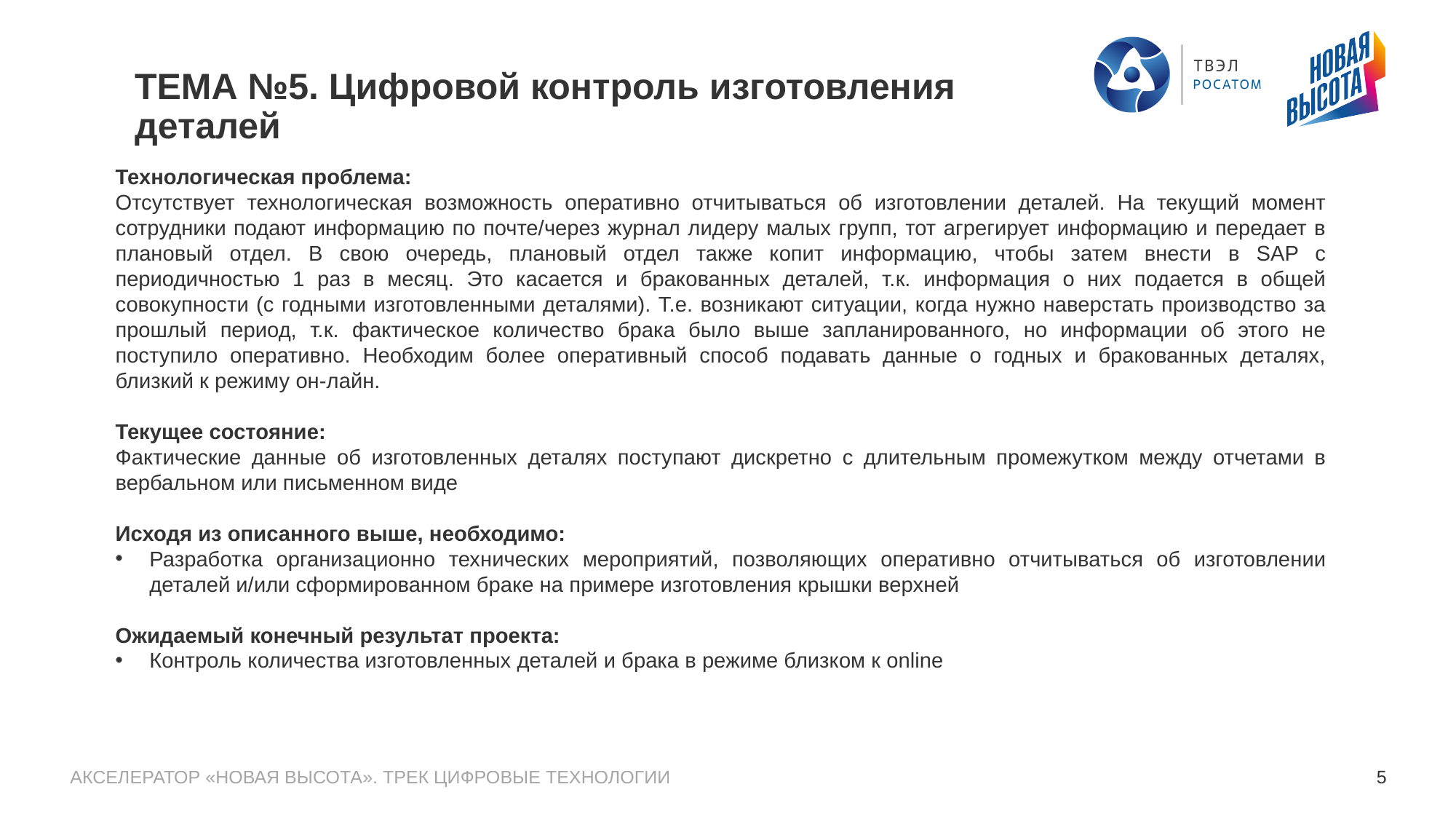

# ТЕМА №5. Цифровой контроль изготовления деталей

Технологическая проблема:
Отсутствует технологическая возможность оперативно отчитываться об изготовлении деталей. На текущий момент сотрудники подают информацию по почте/через журнал лидеру малых групп, тот агрегирует информацию и передает в плановый отдел. В свою очередь, плановый отдел также копит информацию, чтобы затем внести в SAP с периодичностью 1 раз в месяц. Это касается и бракованных деталей, т.к. информация о них подается в общей совокупности (с годными изготовленными деталями). Т.е. возникают ситуации, когда нужно наверстать производство за прошлый период, т.к. фактическое количество брака было выше запланированного, но информации об этого не поступило оперативно. Необходим более оперативный способ подавать данные о годных и бракованных деталях, близкий к режиму он-лайн.

Текущее состояние:
Фактические данные об изготовленных деталях поступают дискретно с длительным промежутком между отчетами в вербальном или письменном виде

Исходя из описанного выше, необходимо:
Разработка организационно технических мероприятий, позволяющих оперативно отчитываться об изготовлении деталей и/или сформированном браке на примере изготовления крышки верхней

Ожидаемый конечный результат проекта:
Контроль количества изготовленных деталей и брака в режиме близком к online

АКСЕЛЕРАТОР «НОВАЯ ВЫСОТА». ТРЕК ЦИФРОВЫЕ ТЕХНОЛОГИИ